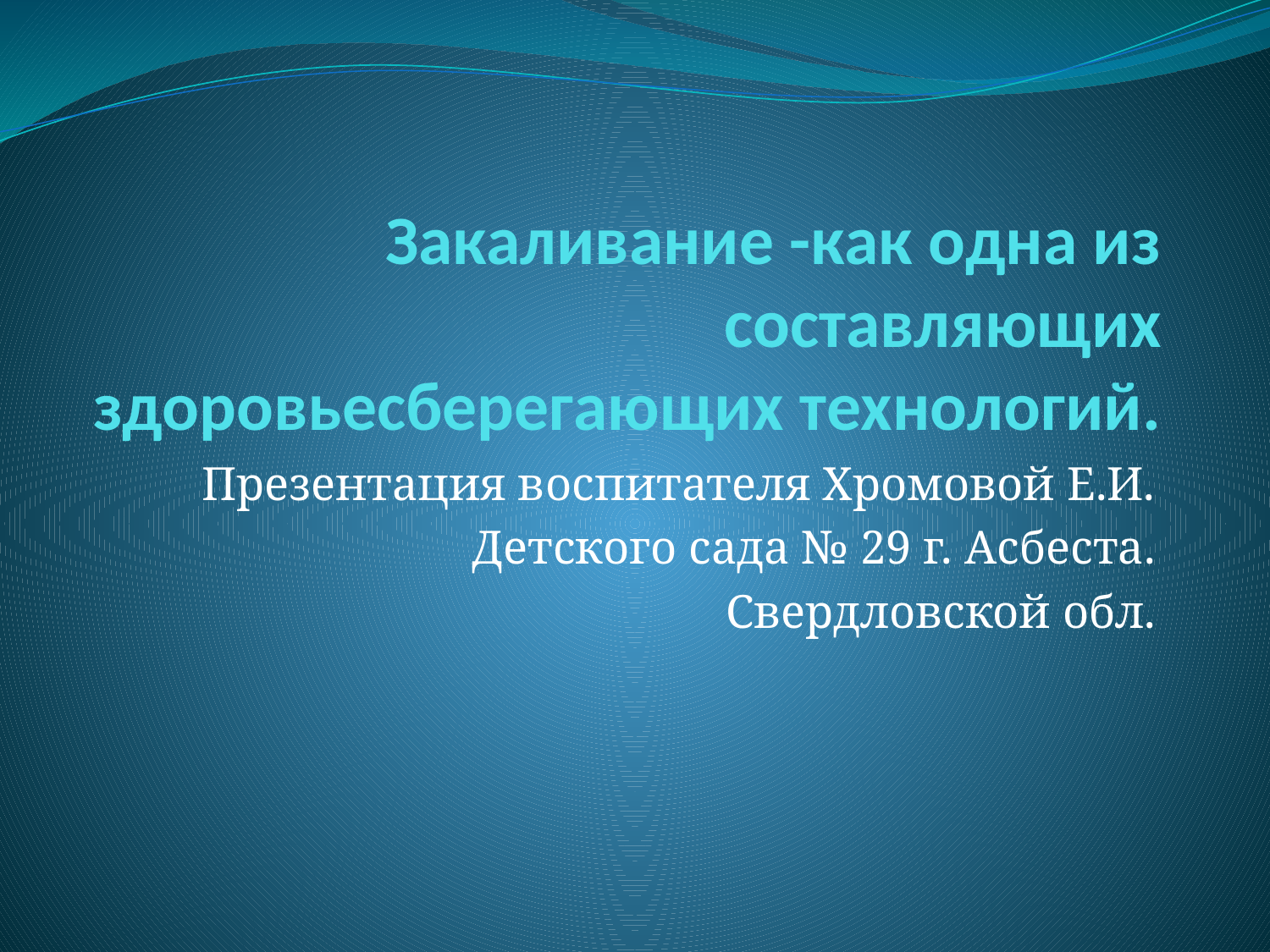

# Закаливание -как одна из составляющих здоровьесберегающих технологий.
Презентация воспитателя Хромовой Е.И.
Детского сада № 29 г. Асбеста.
Свердловской обл.